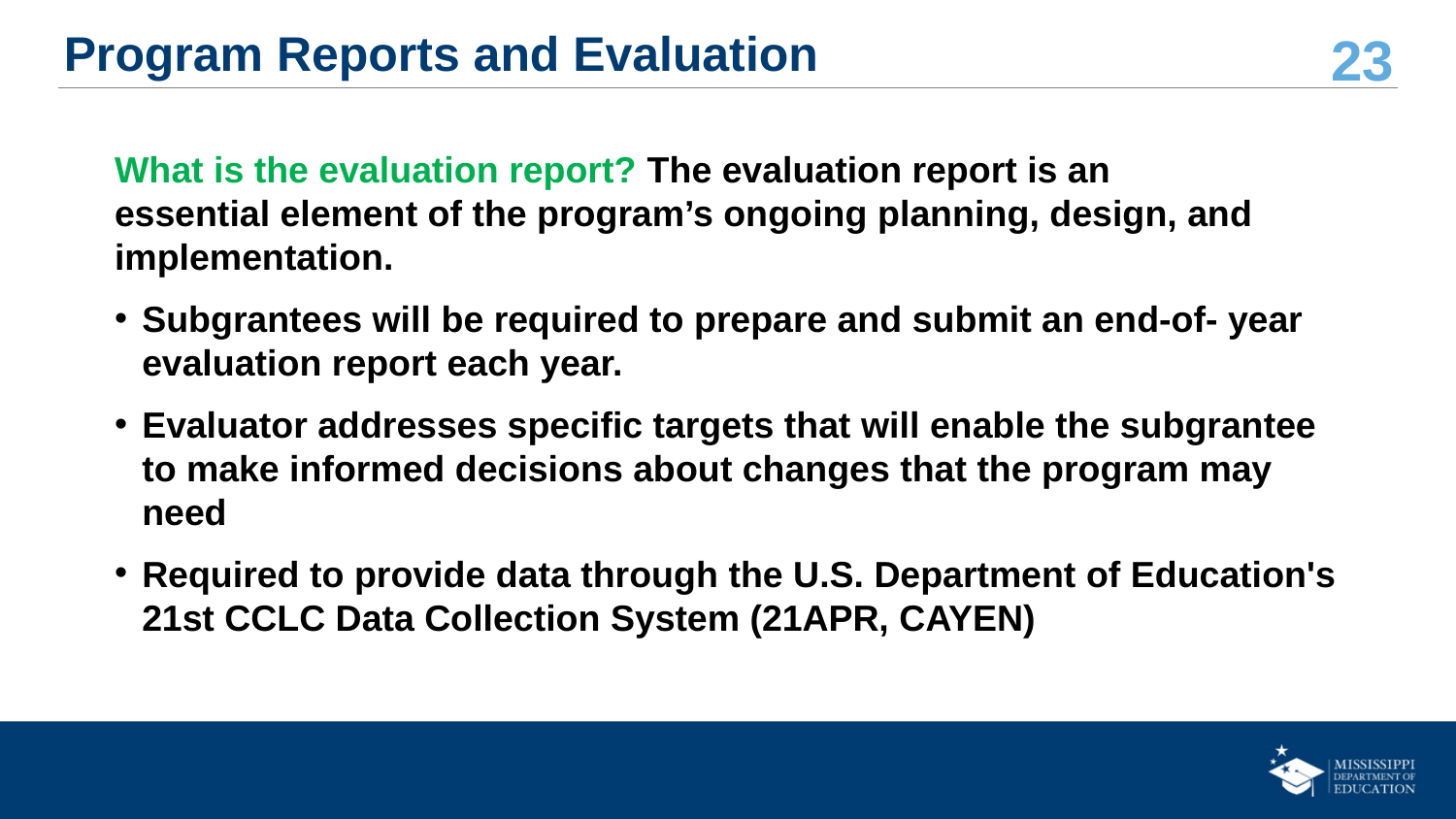

# Program Reports and Evaluation
What is the evaluation report? The evaluation report is an essential element of the program’s ongoing planning, design, and implementation.
Subgrantees will be required to prepare and submit an end-of- year evaluation report each year.
Evaluator addresses specific targets that will enable the subgrantee to make informed decisions about changes that the program may need
Required to provide data through the U.S. Department of Education's 21st CCLC Data Collection System (21APR, CAYEN)